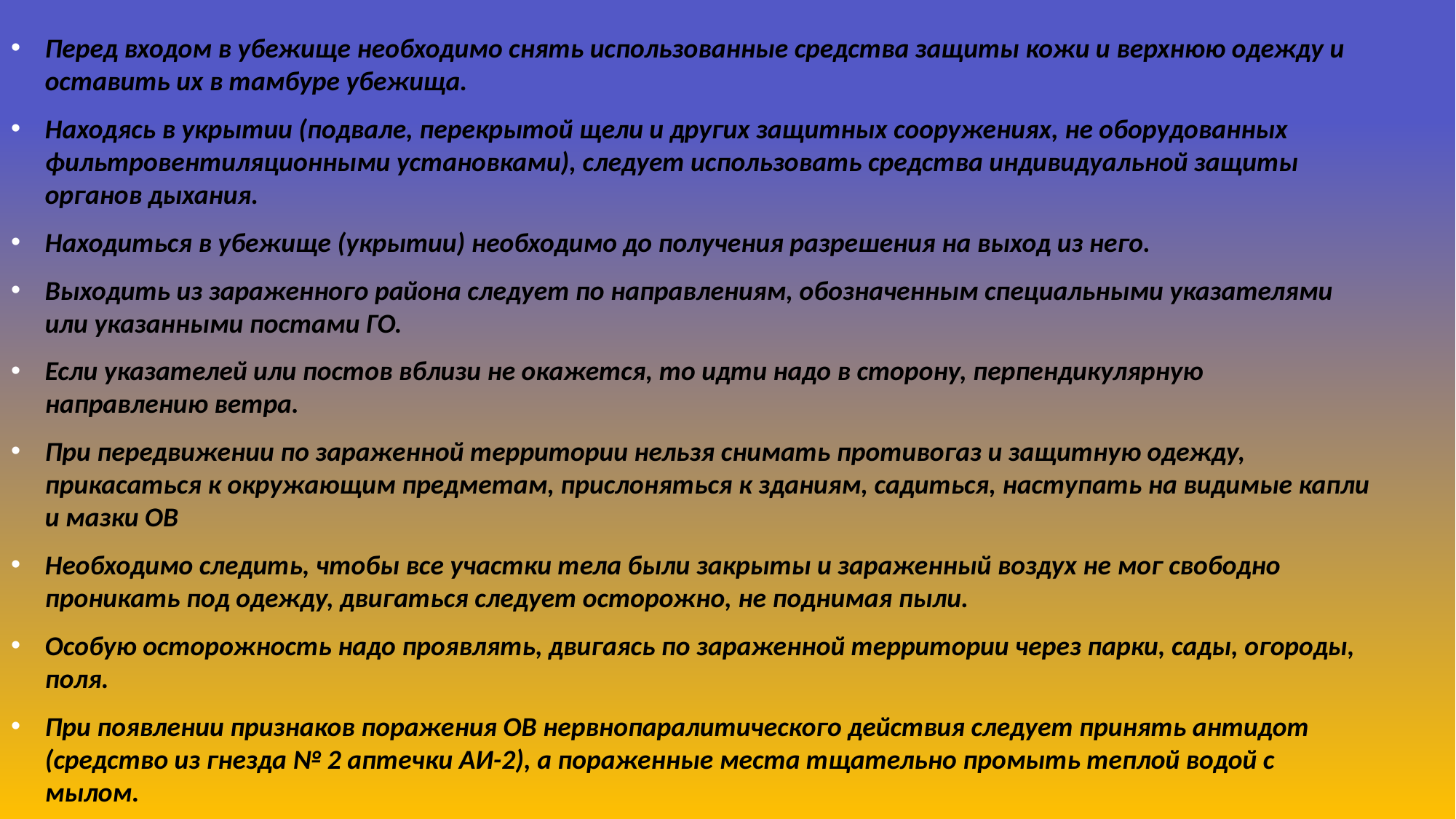

Перед входом в убежище необходимо снять использованные средства защиты кожи и верхнюю одежду и оставить их в тамбуре убежища.
Находясь в укрытии (подвале, перекрытой щели и других защитных сооружениях, не оборудованных фильтровентиляционными установками), следует использовать средства индивидуальной защиты органов дыхания.
Находиться в убежище (укрытии) необходимо до получения разрешения на выход из него.
Выходить из зараженного района следует по направлениям, обозначенным специальными указателями или указанными постами ГО.
Если указателей или постов вблизи не окажется, то идти надо в сторону, перпендикулярную направлению ветра.
При передвижении по зараженной территории нельзя снимать противогаз и защитную одежду, прикасаться к окружающим предметам, прислоняться к зданиям, садиться, наступать на видимые капли и мазки ОВ
Необходимо следить, чтобы все участки тела были закрыты и зараженный воздух не мог свободно проникать под одежду, двигаться следует осторожно, не поднимая пыли.
Особую осторожность надо проявлять, двигаясь по зараженной территории через парки, сады, огороды, поля.
При появлении признаков поражения ОВ нервнопаралитического действия следует принять антидот (средство из гнезда № 2 аптечки АИ-2), а пораженные места тщательно промыть теплой водой с мылом.